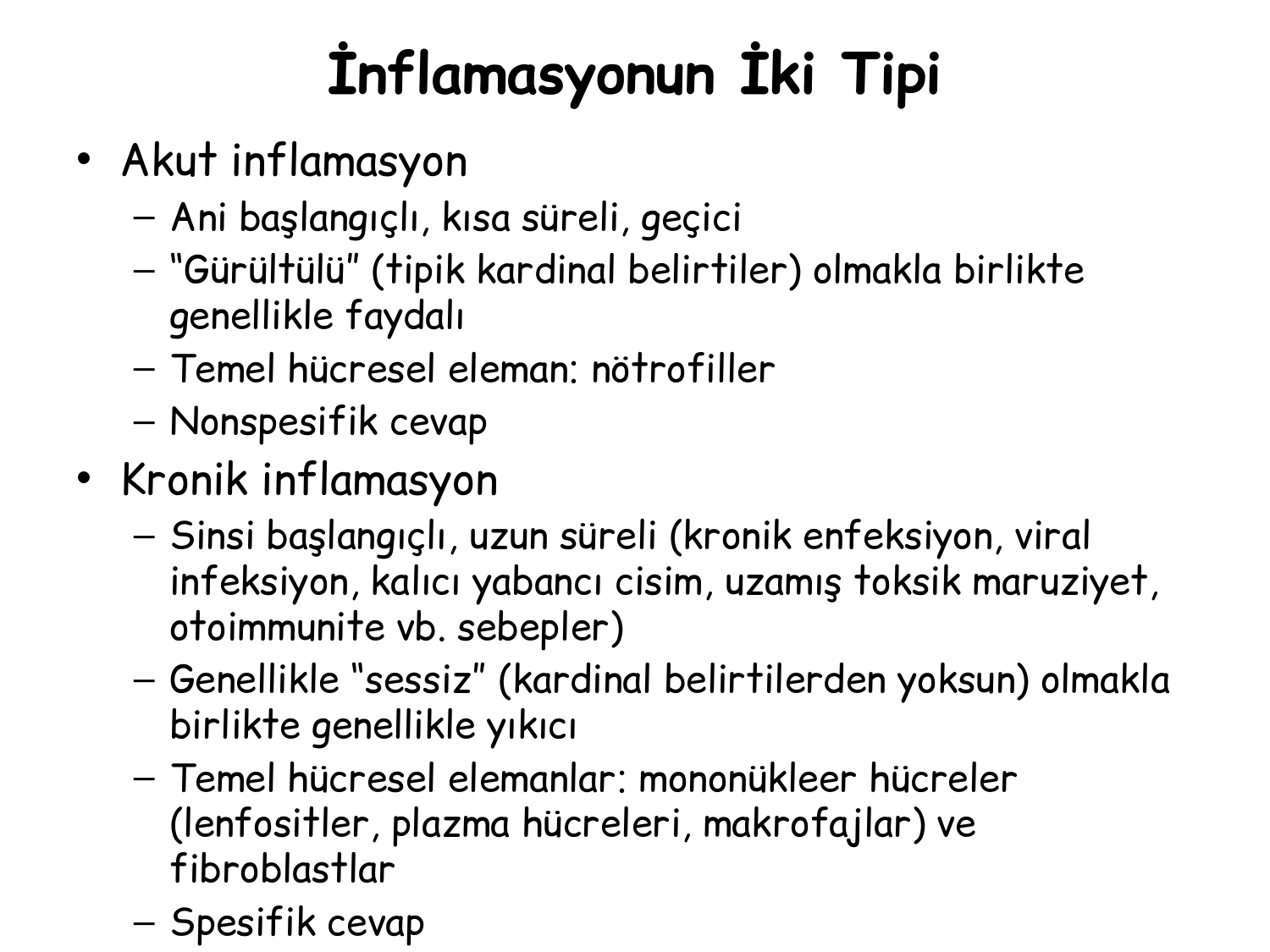

# İnflamasyonun İki Tipi
Akut inflamasyon
Ani başlangıçlı, kısa süreli, geçici
“Gürültülü” (tipik kardinal belirtiler) olmakla birlikte genellikle faydalı
Temel hücresel eleman: nötrofiller
Nonspesifik cevap
Kronik inflamasyon
Sinsi başlangıçlı, uzun süreli (kronik enfeksiyon, viral infeksiyon, kalıcı yabancı cisim, uzamış toksik maruziyet, otoimmunite vb. sebepler)
Genellikle “sessiz” (kardinal belirtilerden yoksun) olmakla birlikte genellikle yıkıcı
Temel hücresel elemanlar: mononükleer hücreler (lenfositler, plazma hücreleri, makrofajlar) ve fibroblastlar
Spesifik cevap